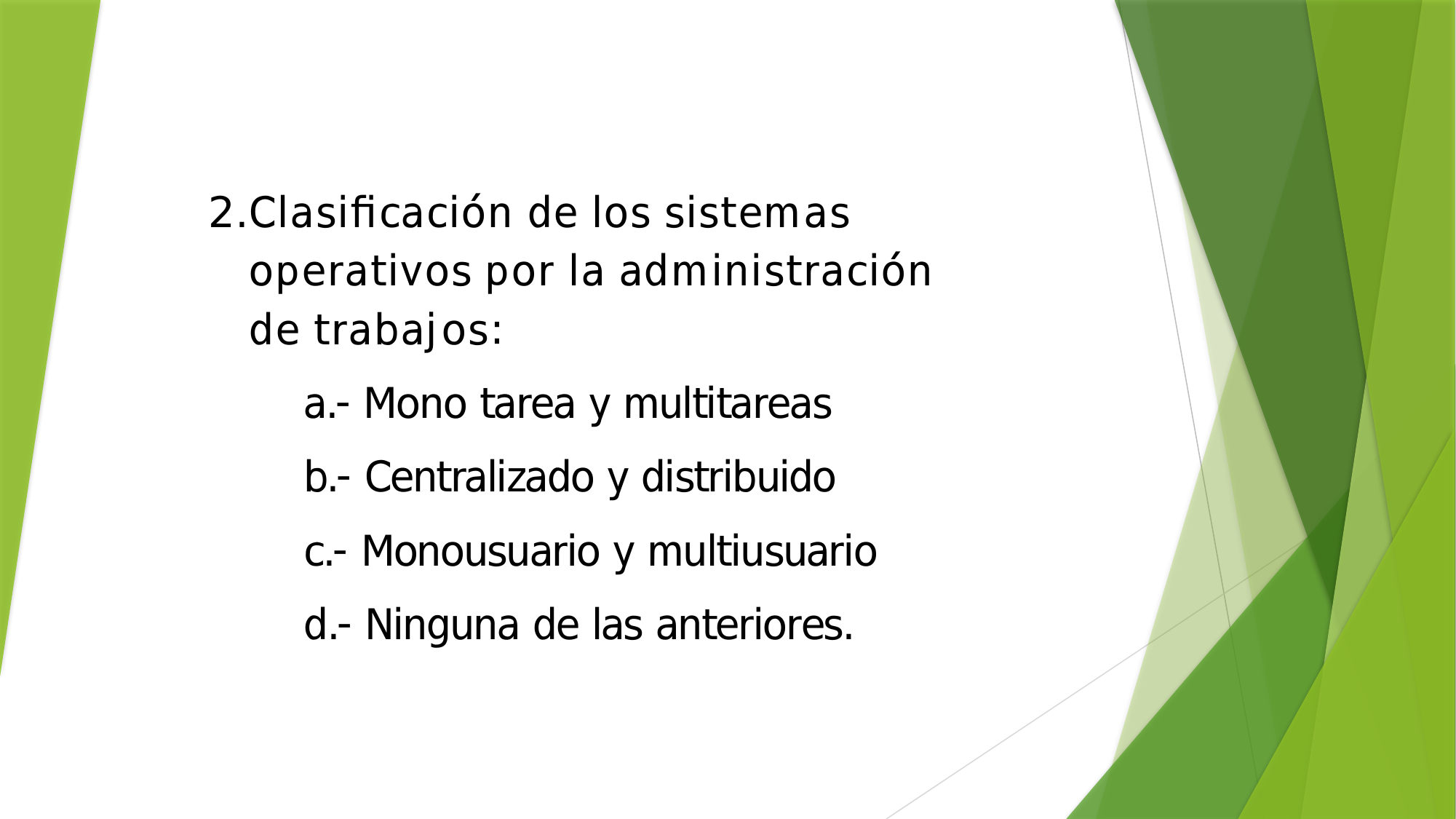

Clasificación de los sistemas operativos por la administración de trabajos:
a.- Mono tarea y multitareas
b.- Centralizado y distribuido
c.- Monousuario y multiusuario
d.- Ninguna de las anteriores.